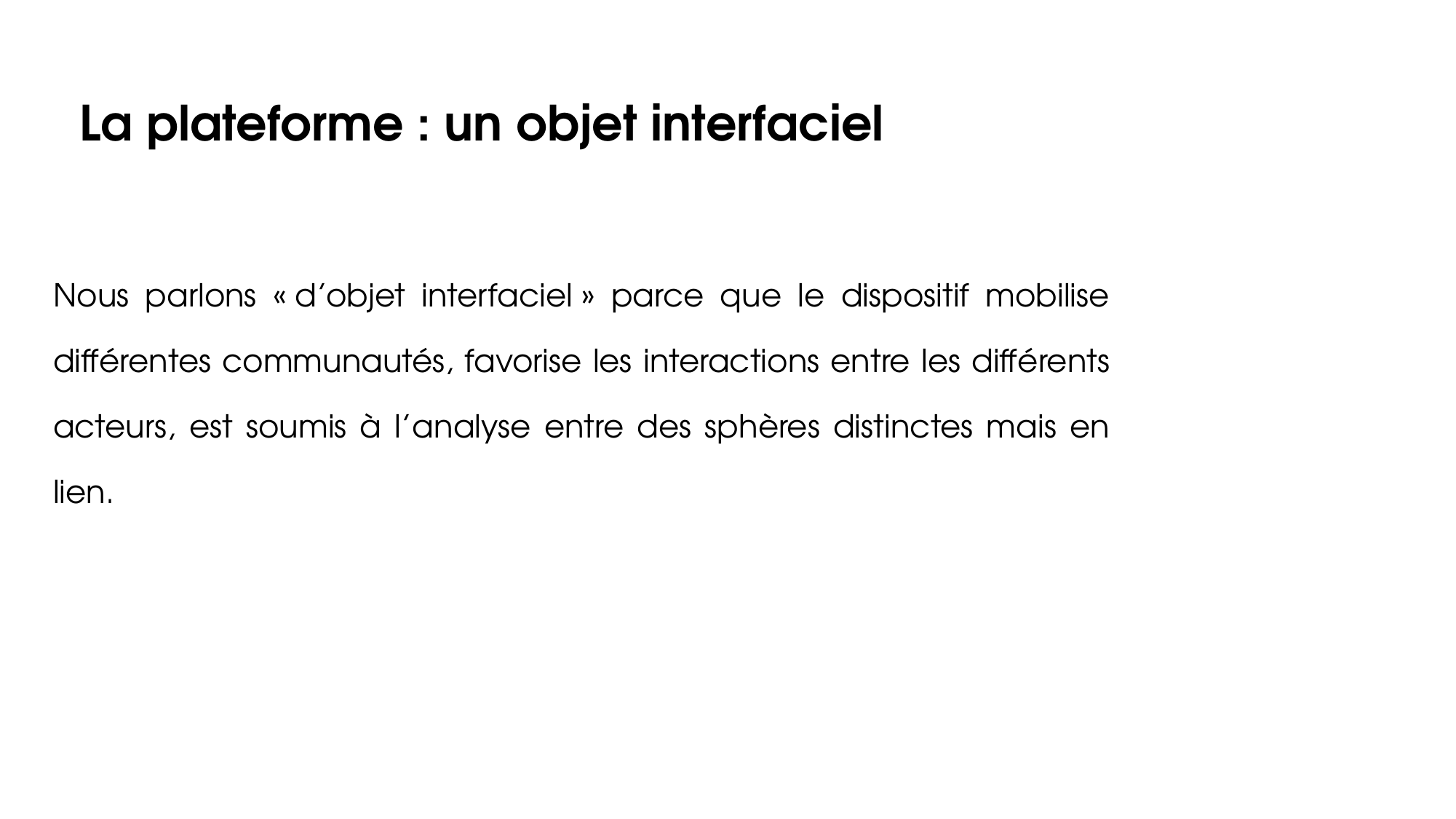

# La plateforme : un objet interfaciel
Nous parlons « d’objet interfaciel » parce que le dispositif mobilise différentes communautés, favorise les interactions entre les différents acteurs, est soumis à l’analyse entre des sphères distinctes mais en lien.